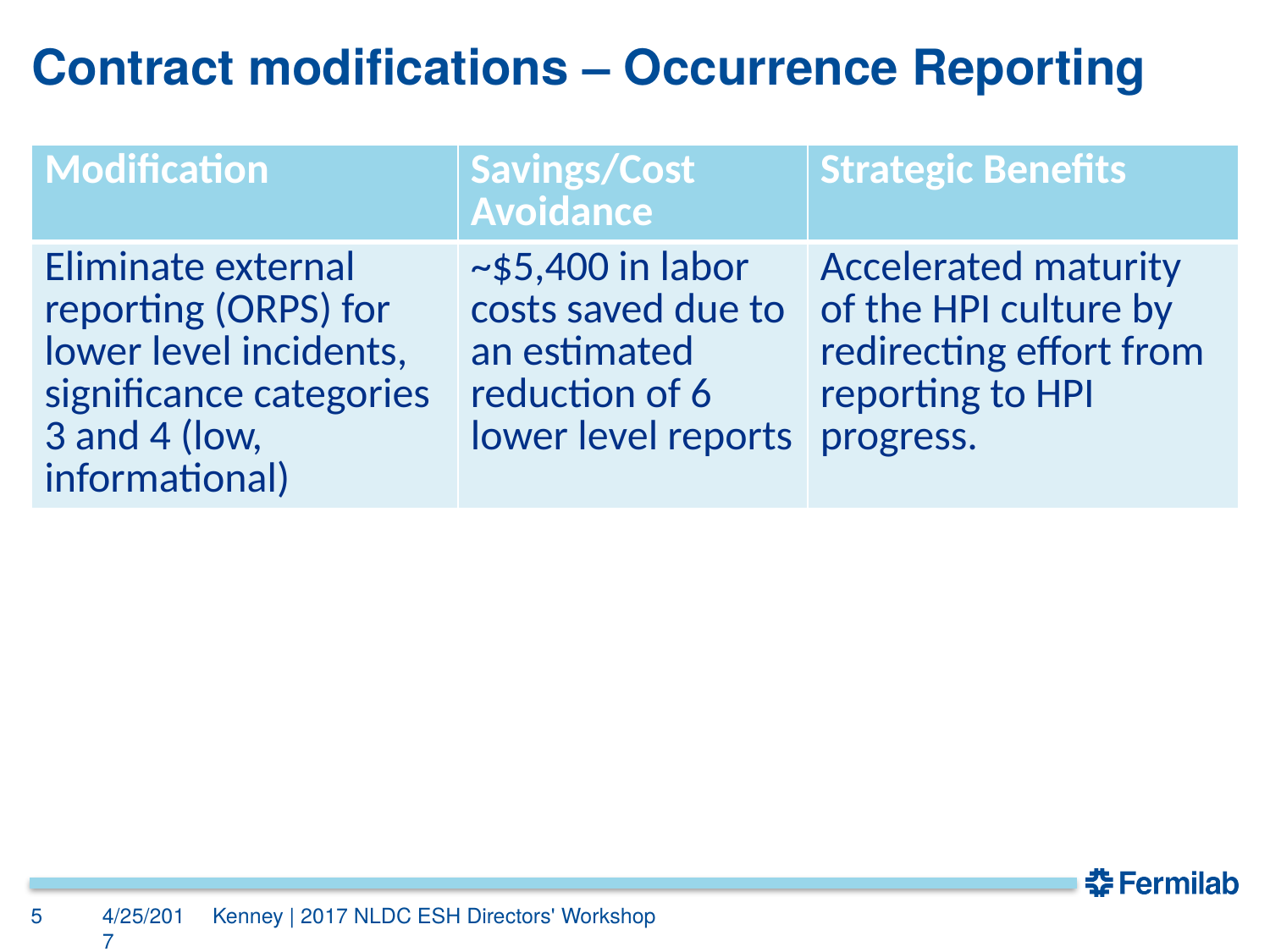

# Contract modifications – Occurrence Reporting
| Modification | Savings/Cost Avoidance | Strategic Benefits |
| --- | --- | --- |
| Eliminate external reporting (ORPS) for lower level incidents, significance categories 3 and 4 (low, informational) | ~$5,400 in labor costs saved due to an estimated reduction of 6 lower level reports | Accelerated maturity of the HPI culture by redirecting effort from reporting to HPI progress. |
5
4/25/2017
Kenney | 2017 NLDC ESH Directors' Workshop